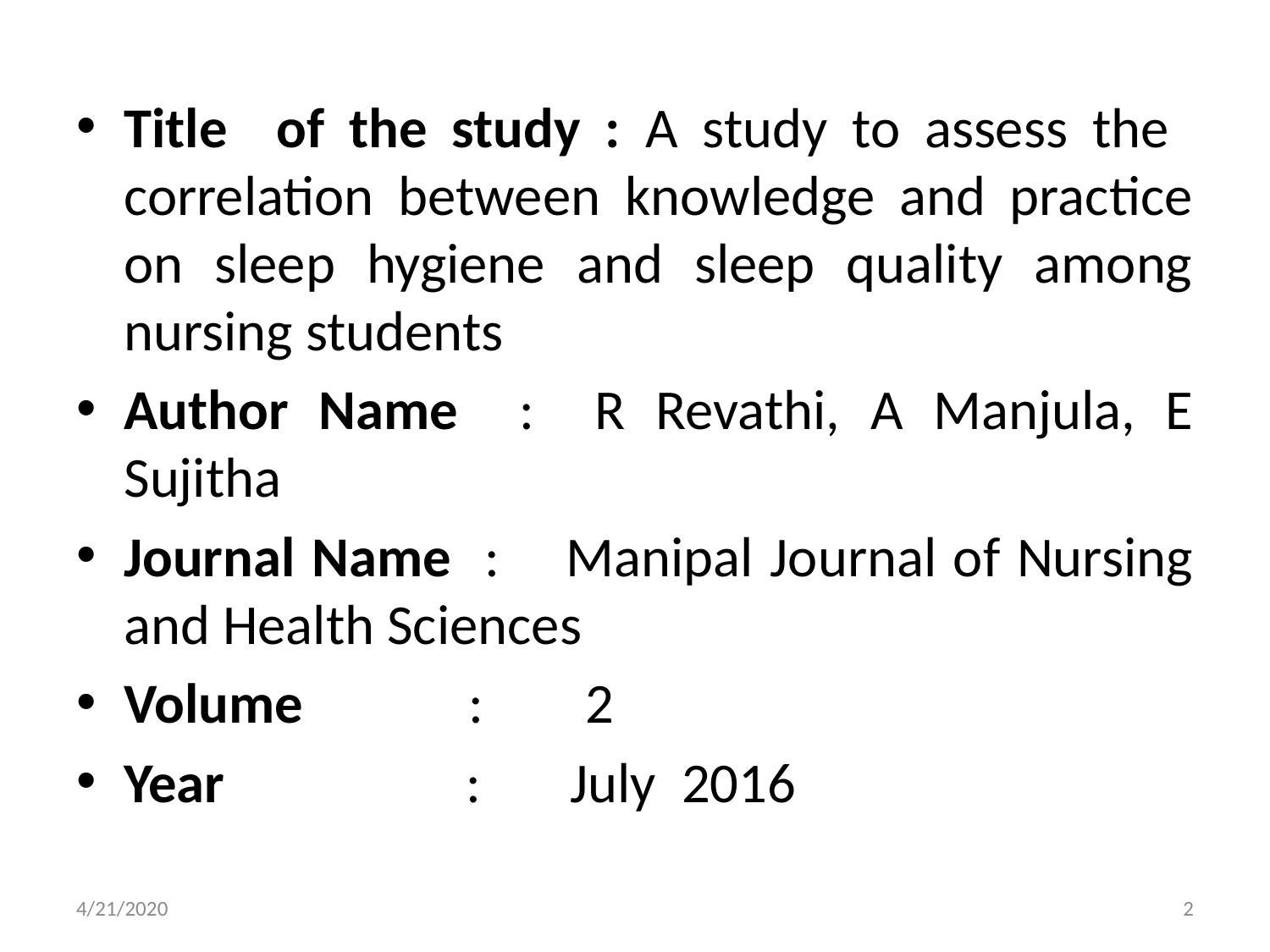

Title  of the study : A study to assess the  correlation between knowledge and practice on sleep hygiene and sleep quality among nursing students
Author Name  :  R Revathi, A Manjula, E Sujitha
Journal Name  :    Manipal Journal of Nursing and Health Sciences
Volume             :        2
Year                   :       July  2016
4/21/2020
2